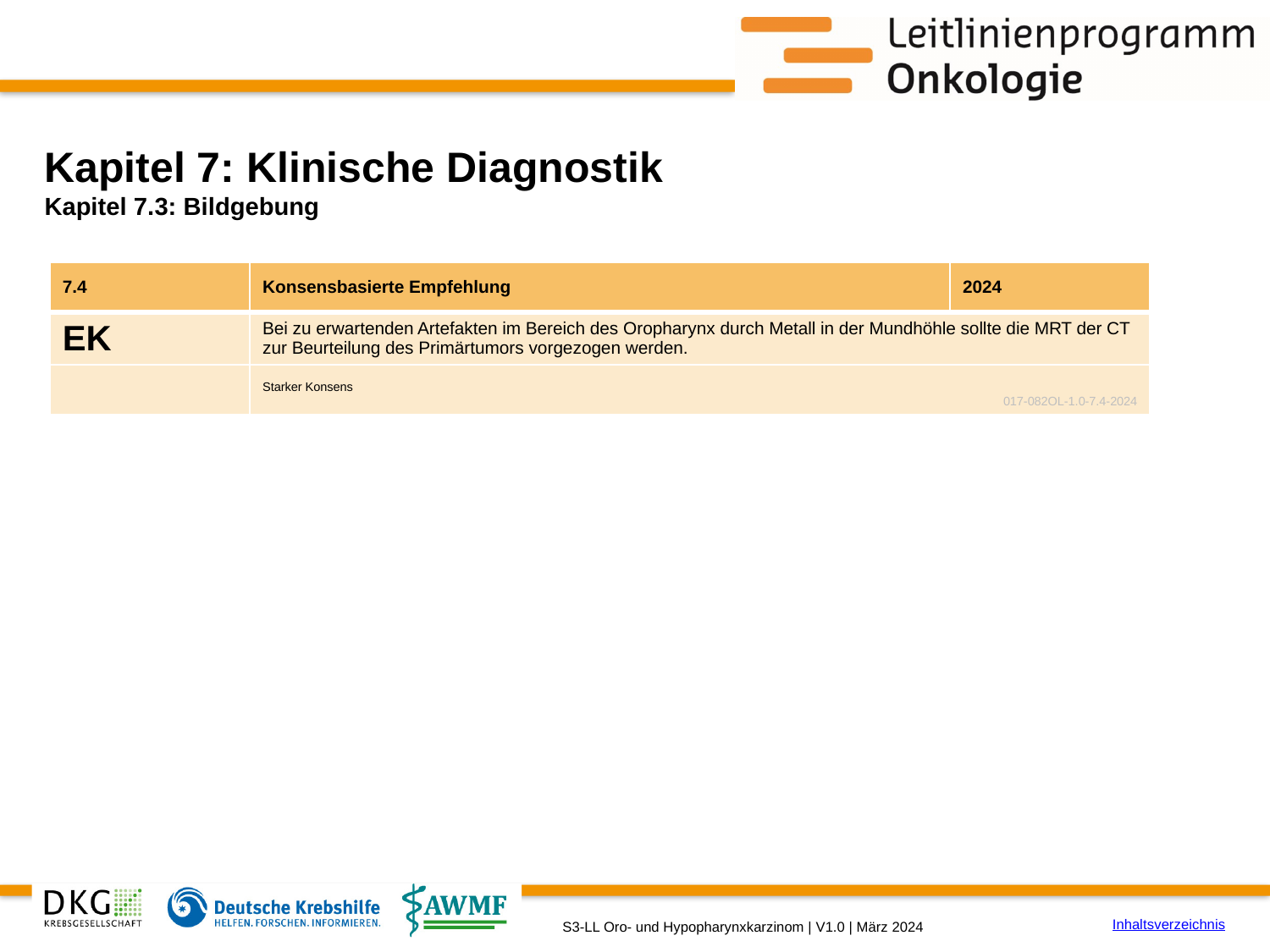

# Kapitel 7: Klinische Diagnostik
Kapitel 7.3: Bildgebung
| 7.4 | Konsensbasierte Empfehlung | 2024 |
| --- | --- | --- |
| EK | Bei zu erwartenden Artefakten im Bereich des Oropharynx durch Metall in der Mundhöhle sollte die MRT der CT zur Beurteilung des Primärtumors vorgezogen werden. |  |
|  | Starker Konsens 017-082OL-1.0-7.4-2024 |  |
Inhaltsverzeichnis
S3-LL Oro- und Hypopharynxkarzinom | V1.0 | März 2024